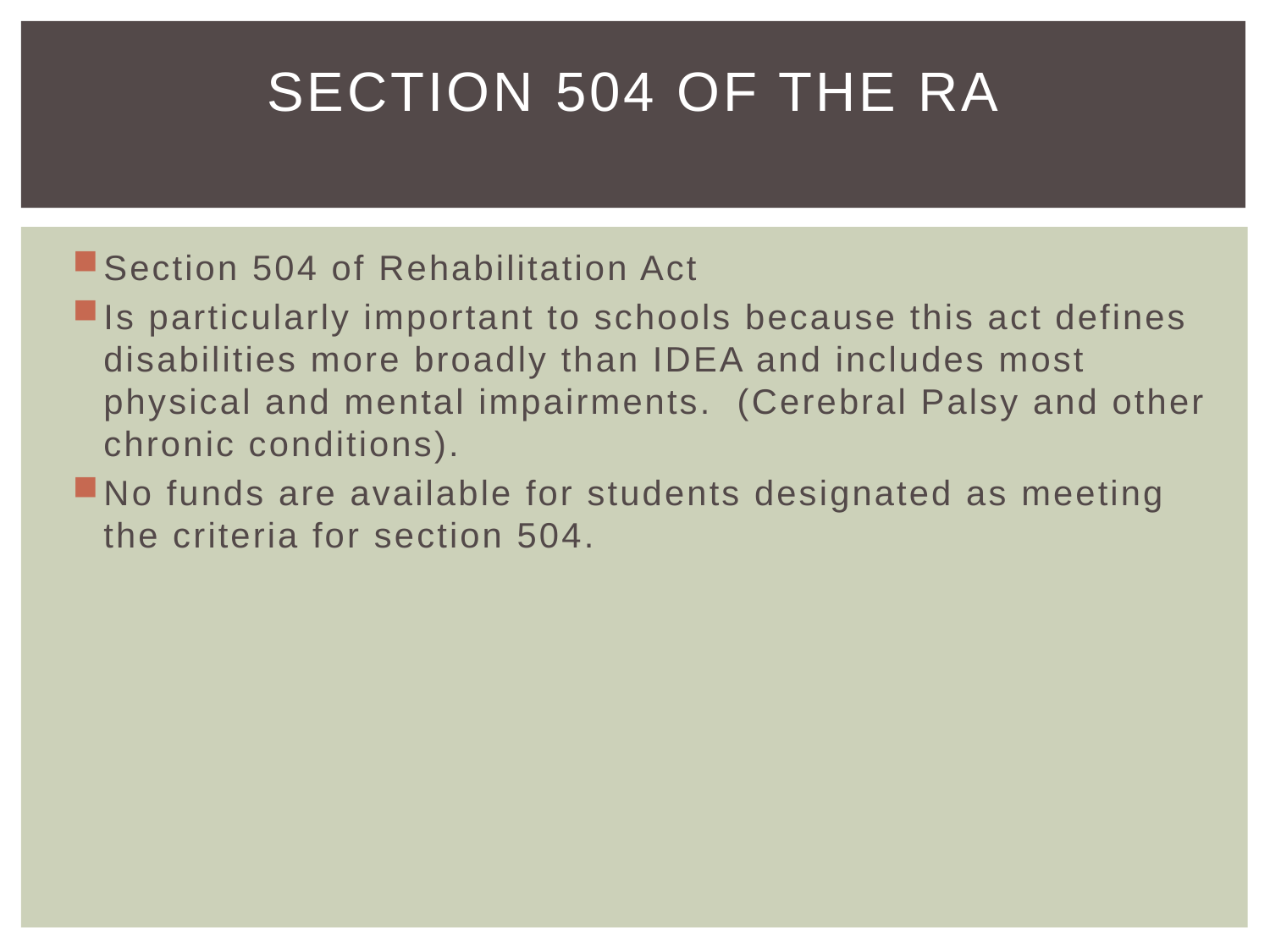

# Section 504 of the RA
Section 504 of Rehabilitation Act
Is particularly important to schools because this act defines disabilities more broadly than IDEA and includes most physical and mental impairments.  (Cerebral Palsy and other chronic conditions).
No funds are available for students designated as meeting the criteria for section 504.